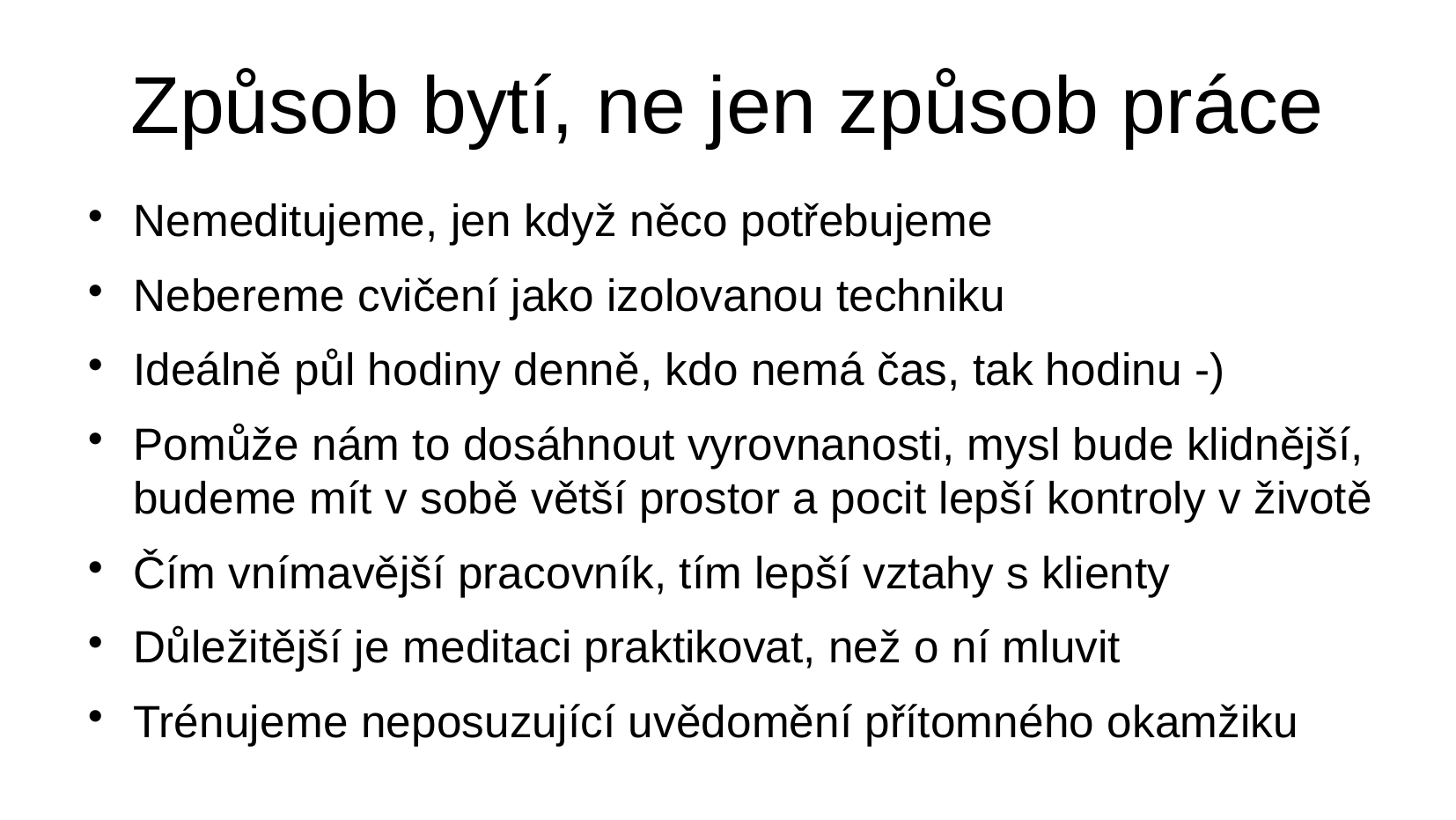

# Způsob bytí, ne jen způsob práce
Nemeditujeme, jen když něco potřebujeme
Nebereme cvičení jako izolovanou techniku
Ideálně půl hodiny denně, kdo nemá čas, tak hodinu -)
Pomůže nám to dosáhnout vyrovnanosti, mysl bude klidnější, budeme mít v sobě větší prostor a pocit lepší kontroly v životě
Čím vnímavější pracovník, tím lepší vztahy s klienty
Důležitější je meditaci praktikovat, než o ní mluvit
Trénujeme neposuzující uvědomění přítomného okamžiku